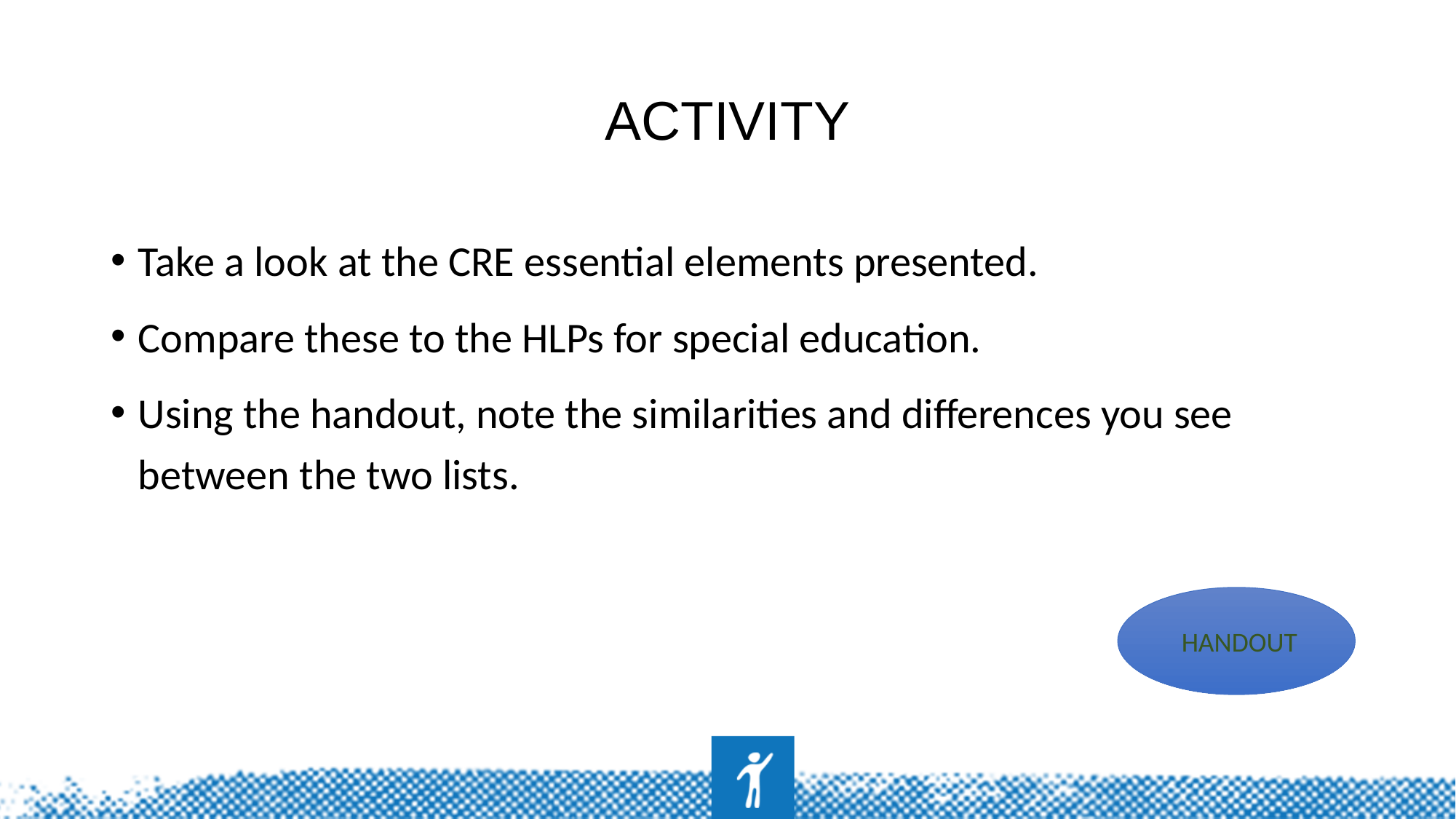

# Activity
Take a look at the CRE essential elements presented.
Compare these to the HLPs for special education.
Using the handout, note the similarities and differences you see between the two lists.
 HANDOUT